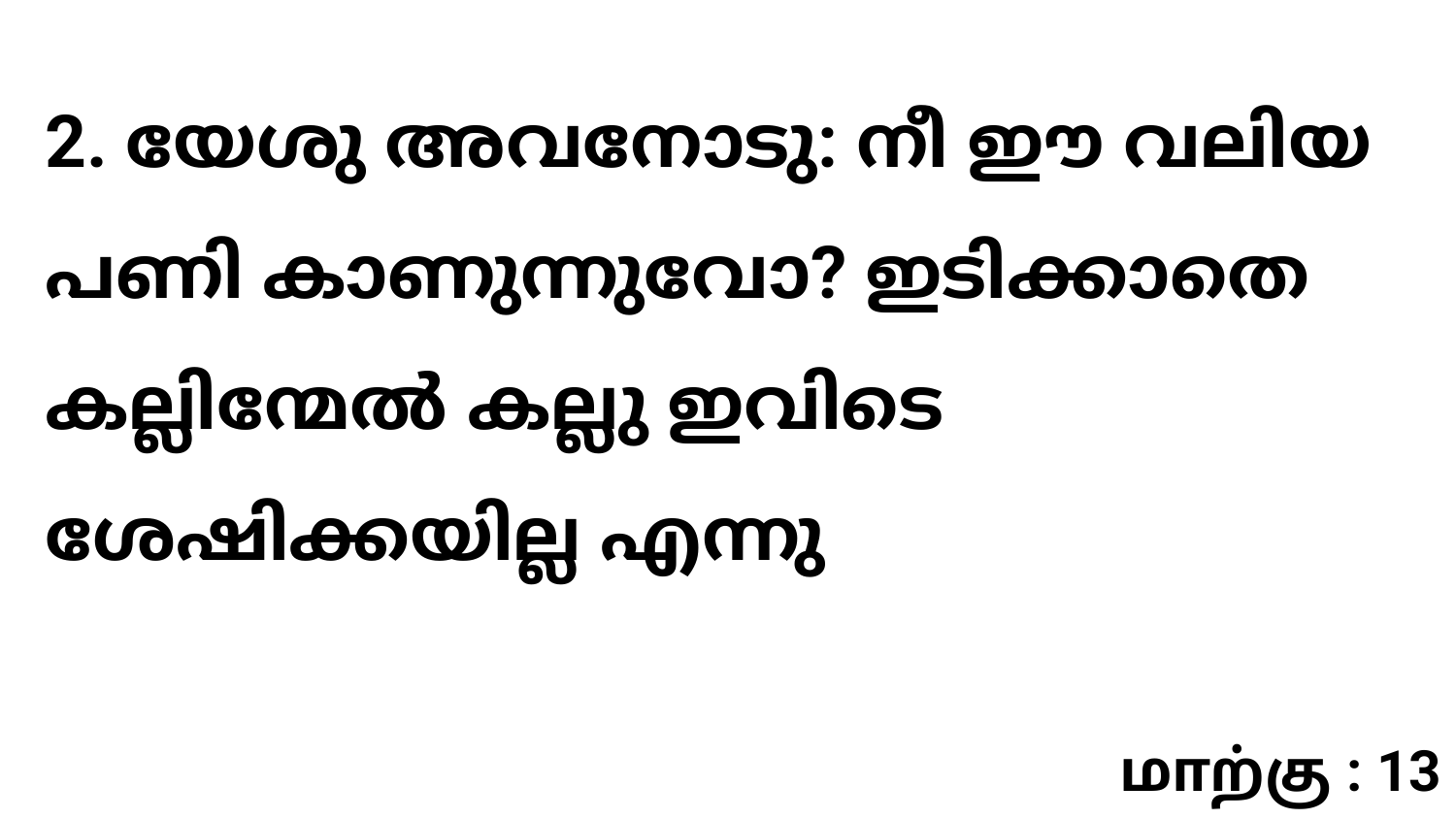

2. യേശു അവനോടു: നീ ഈ വലിയ പണി കാണുന്നുവോ? ഇടിക്കാതെ കല്ലിന്മേൽ കല്ലു ഇവിടെ ശേഷിക്കയില്ല എന്നു
மாற்கு : 13